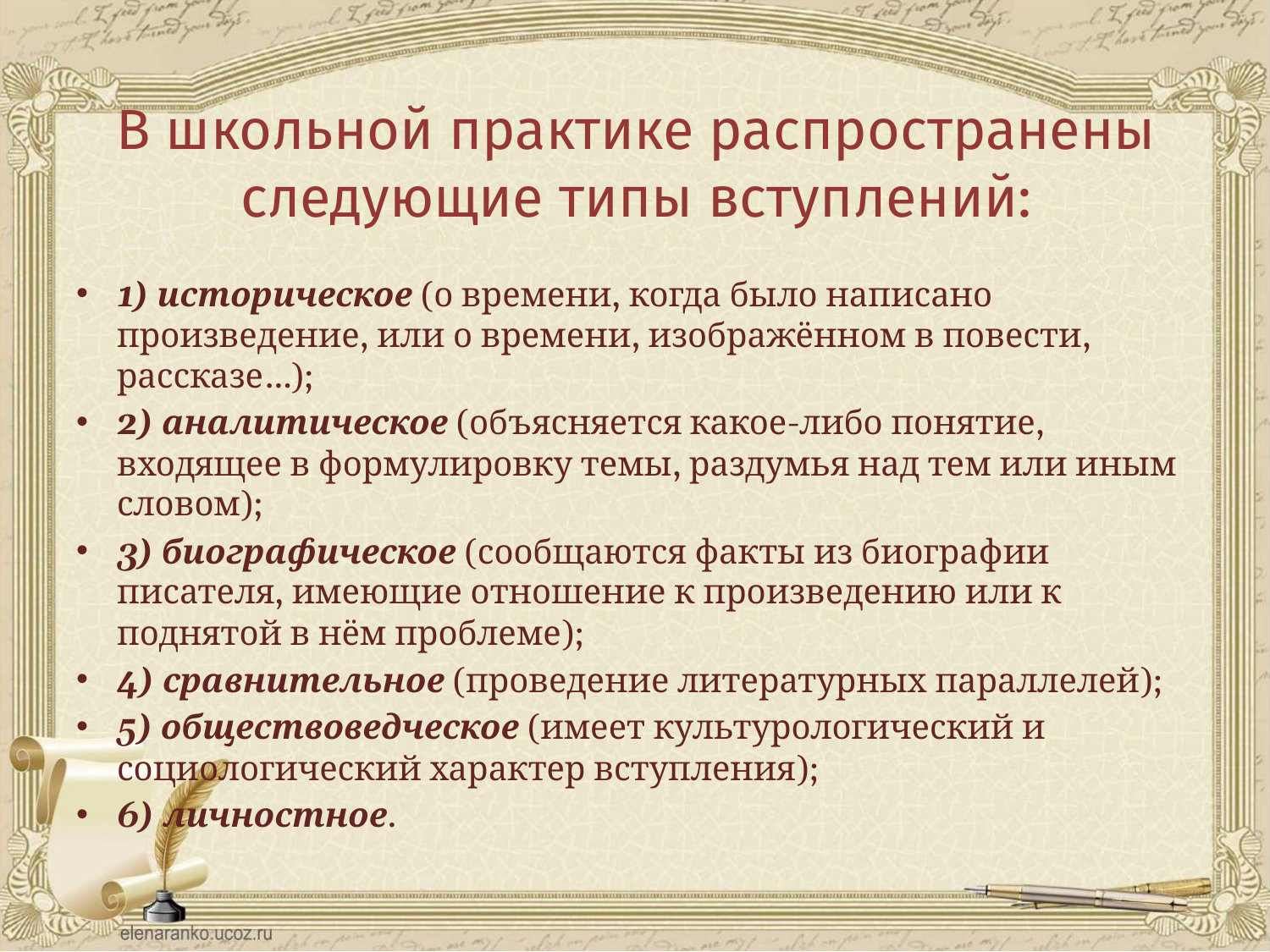

# В школьной практике распространены следующие типы вступлений:
1) историческое (о времени, когда было написано произведение, или о времени, изображённом в повести, рассказе…);
2) аналитическое (объясняется какое-либо понятие, входящее в формулировку темы, раздумья над тем или иным словом);
3) биографическое (сообщаются факты из биографии писателя, имеющие отношение к произведению или к поднятой в нём проблеме);
4) сравнительное (проведение литературных параллелей);
5) обществоведческое (имеет культурологический и социологический характер вступления);
6) личностное.